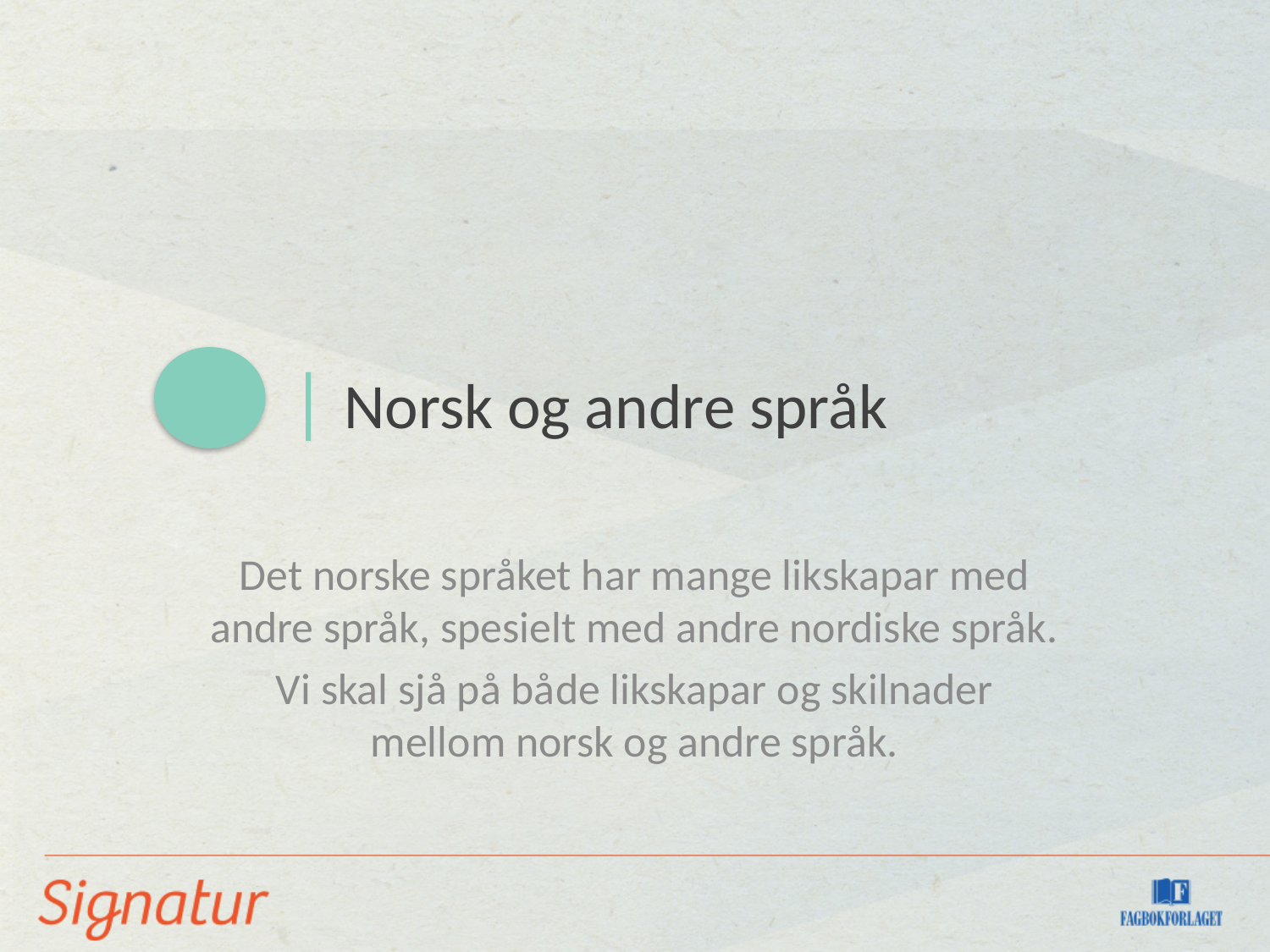

| Norsk og andre språk

Det norske språket har mange likskapar med andre språk, spesielt med andre nordiske språk.
Vi skal sjå på både likskapar og skilnader mellom norsk og andre språk.